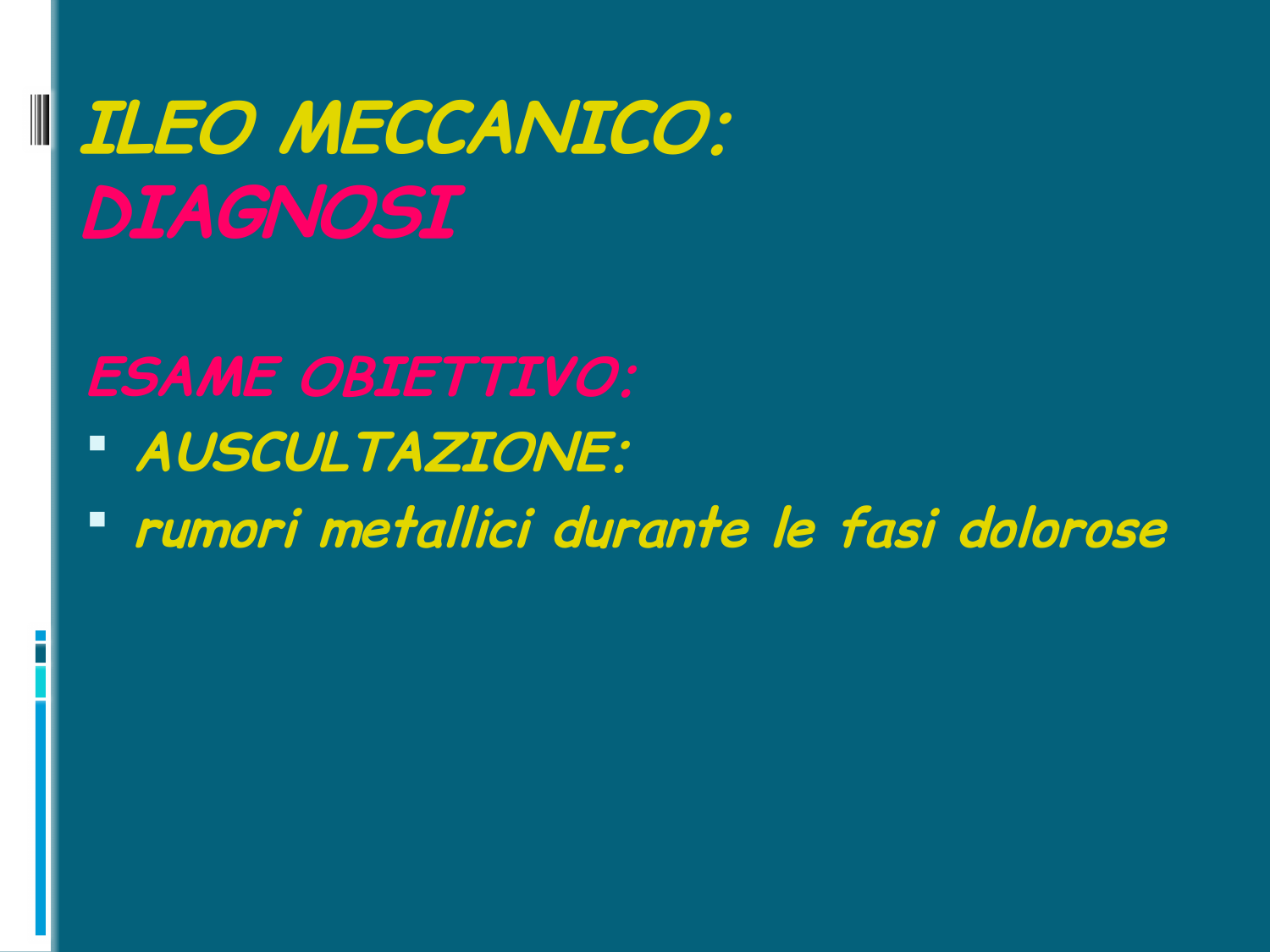

# ILEO MECCANICO: DIAGNOSI
ESAME OBIETTIVO:
AUSCULTAZIONE:
rumori metallici durante le fasi dolorose